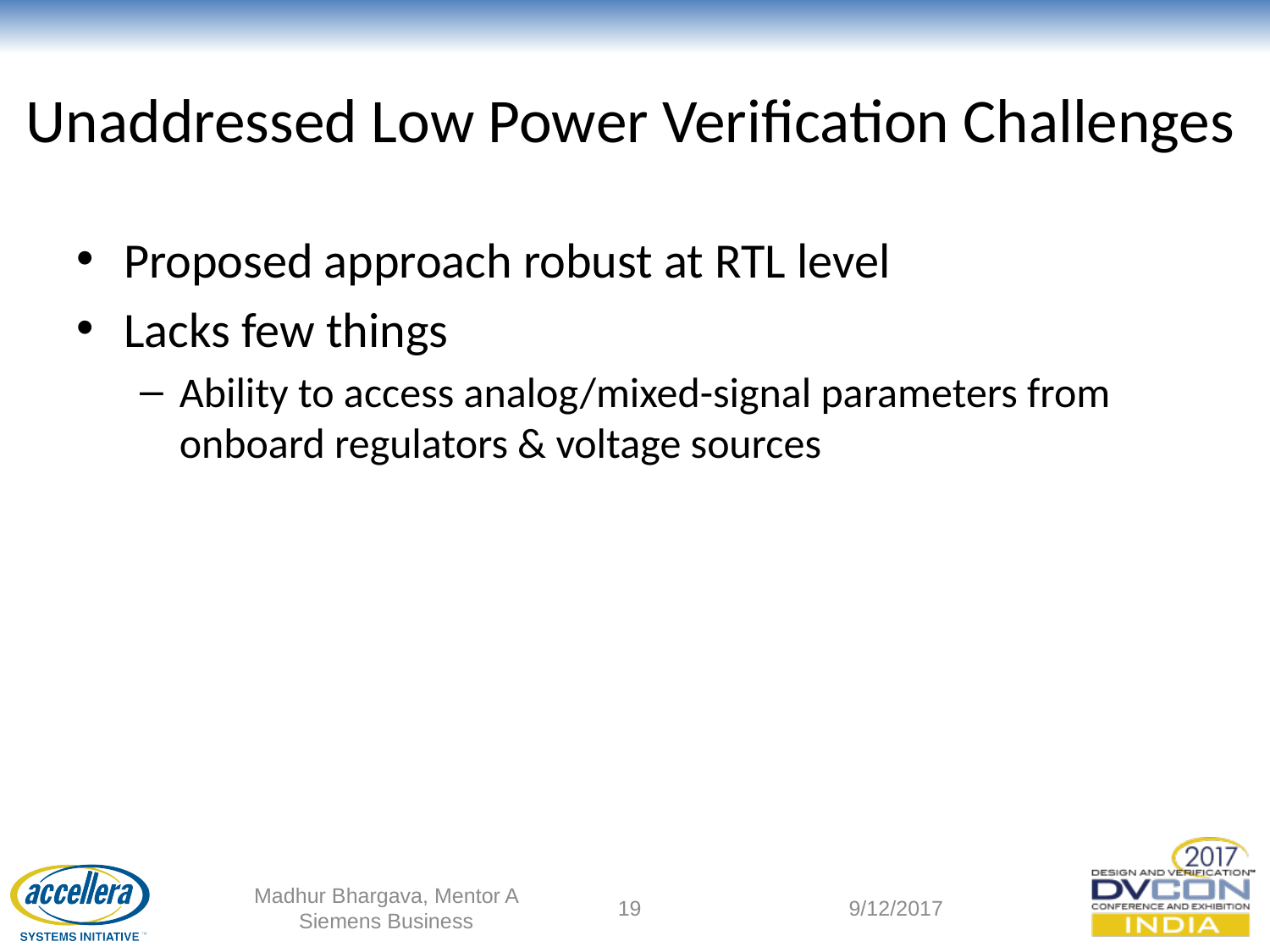

# Unaddressed Low Power Verification Challenges
Proposed approach robust at RTL level
Lacks few things
Ability to access analog/mixed-signal parameters from onboard regulators & voltage sources
Madhur Bhargava, Mentor A Siemens Business
19
9/12/2017